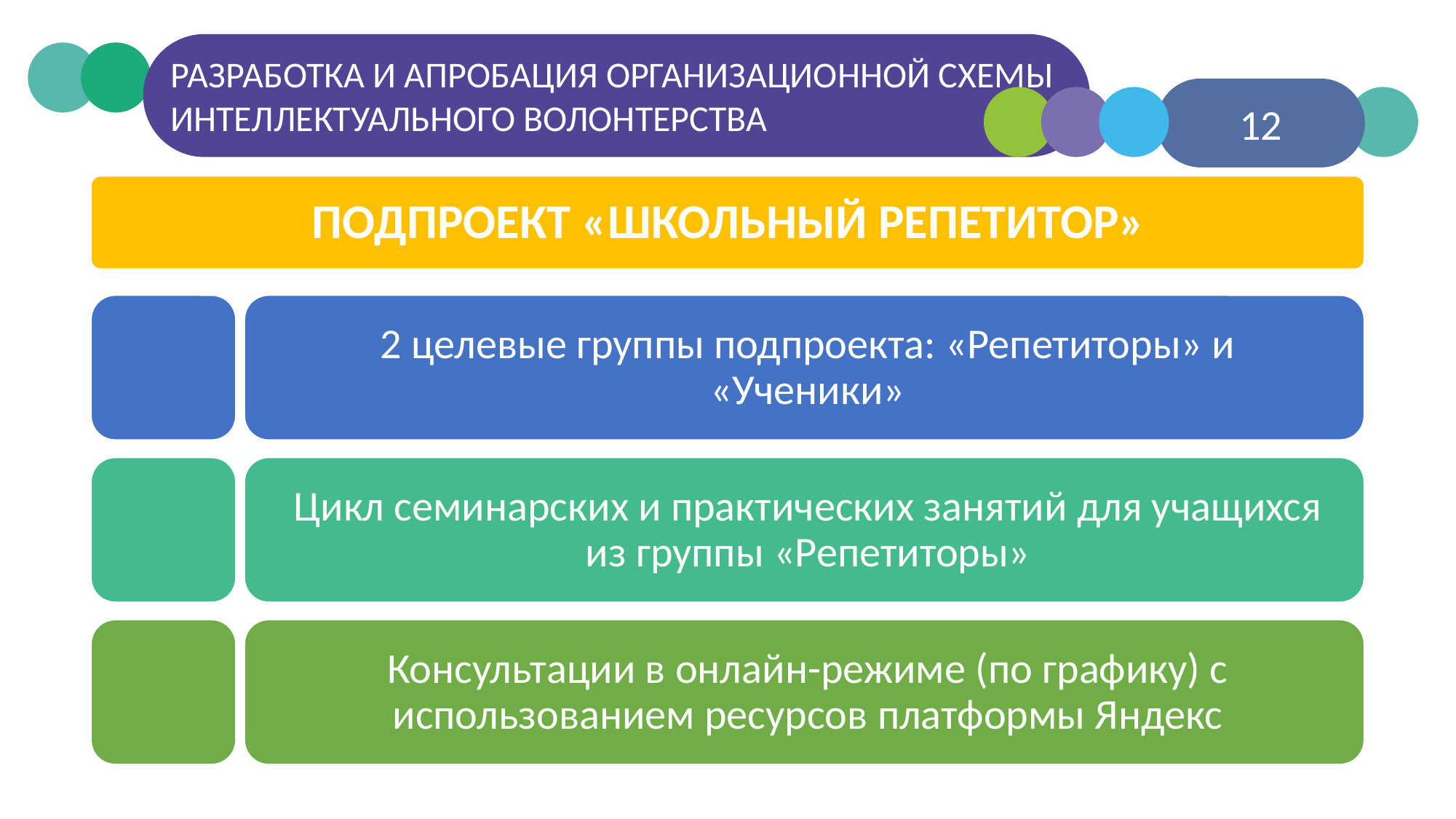

РАЗРАБОТКА И АПРОБАЦИЯ ОРГАНИЗАЦИОННОЙ СХЕМЫ ИНТЕЛЛЕКТУАЛЬНОГО ВОЛОНТЕРСТВА
12

ПОДПРОЕКТ «ШКОЛЬНЫЙ РЕПЕТИТОР»
2 целевые группы подпроекта: «Репетиторы» и «Ученики»
Цикл семинарских и практических занятий для учащихся из группы «Репетиторы»
Консультации в онлайн-режиме (по графику) с использованием ресурсов платформы Яндекс